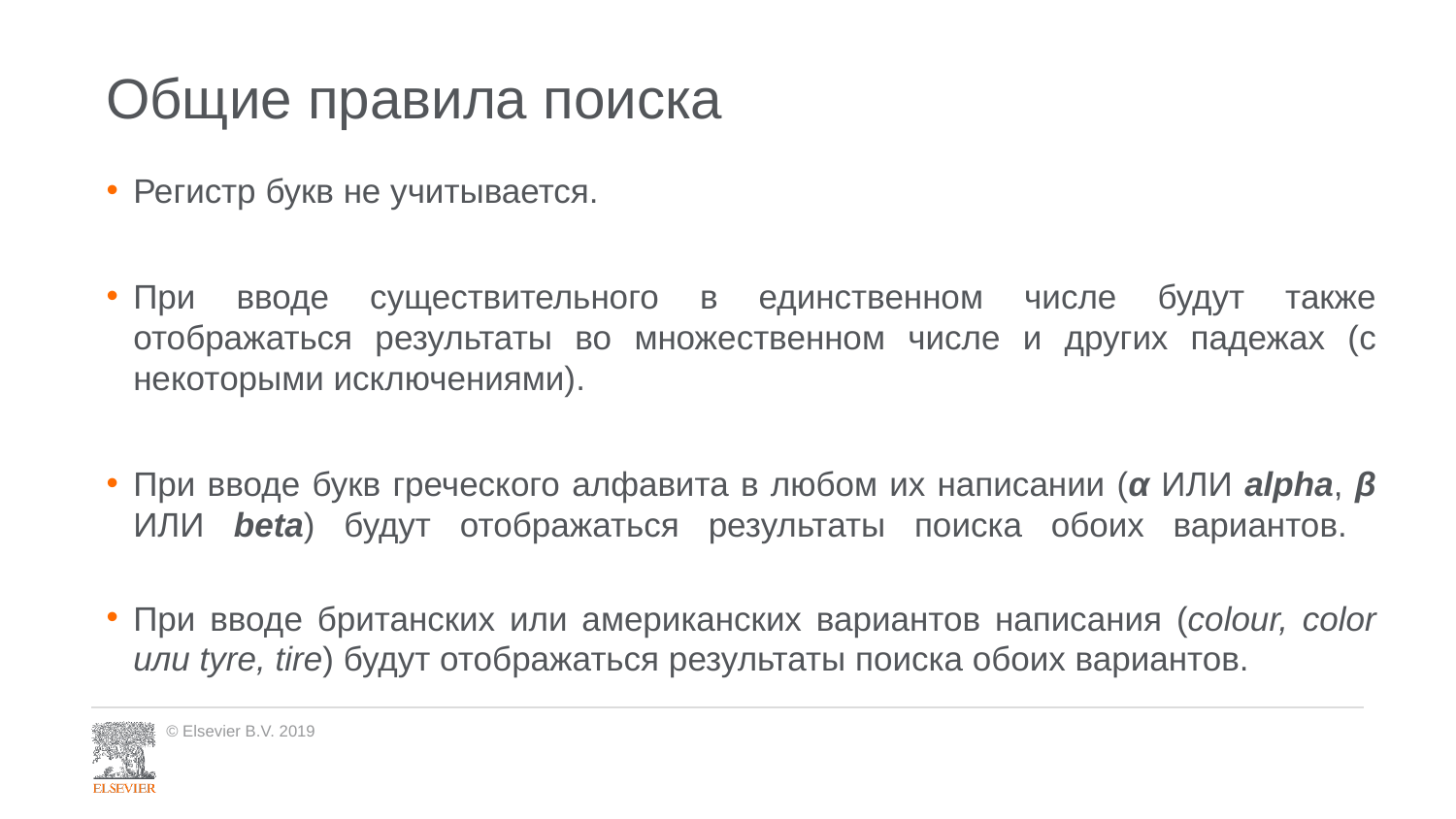

# Общие правила поиска
Регистр букв не учитывается.

При вводе существительного в единственном числе будут также отображаться результаты во множественном числе и других падежах (с некоторыми исключениями).

При вводе букв греческого алфавита в любом их написании (α ИЛИ alpha, β ИЛИ beta) будут отображаться результаты поиска обоих вариантов.
При вводе британских или американских вариантов написания (colour, color или tyre, tire) будут отображаться результаты поиска обоих вариантов.

© Elsevier B.V. 2019